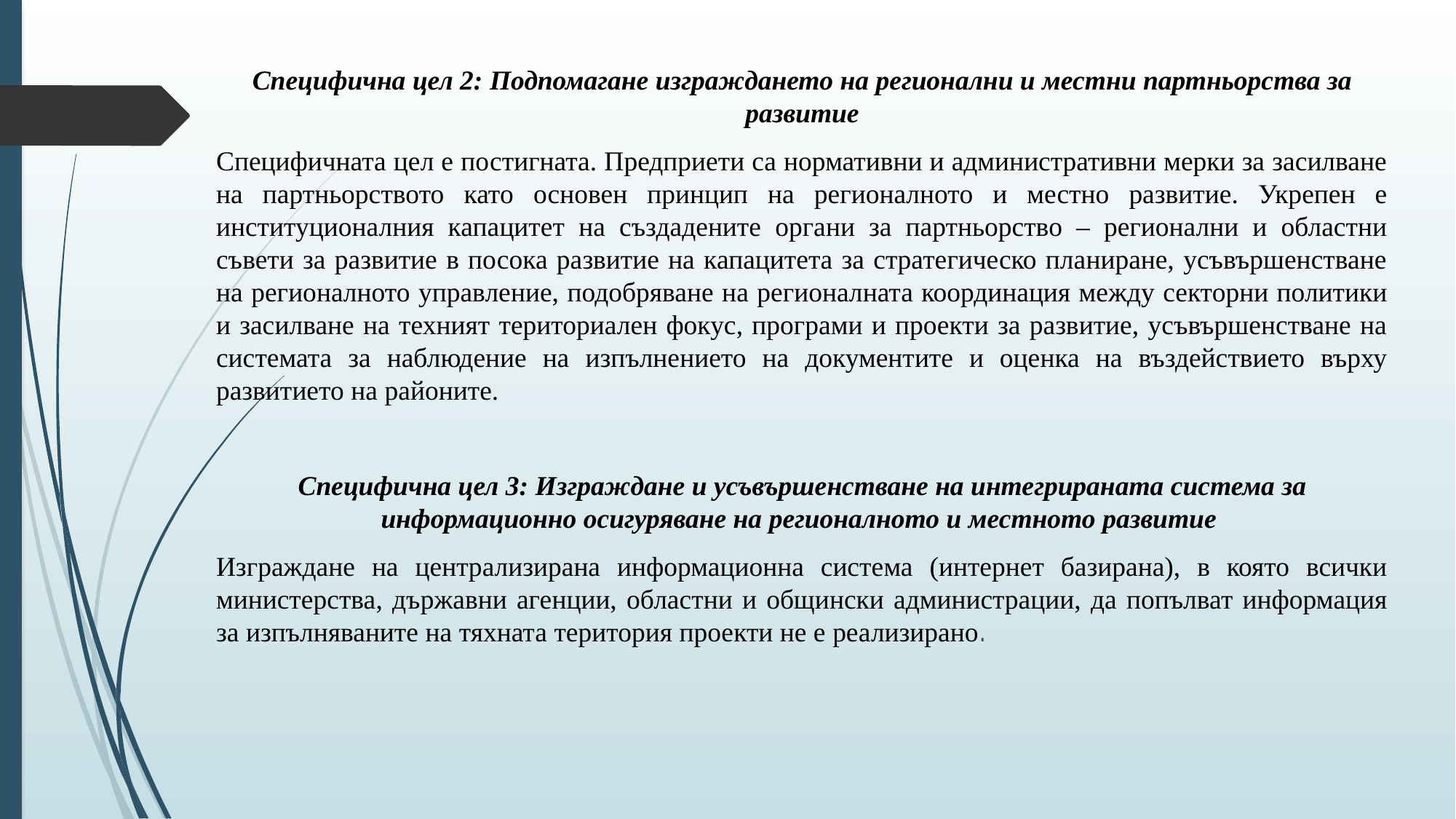

Специфична цел 2: Подпомагане изграждането на регионални и местни партньорства за развитие
Специфичната цел е постигната. Предприети са нормативни и административни мерки за засилване на партньорството като основен принцип на регионалното и местно развитие. Укрепен е институционалния капацитет на създадените органи за партньорство – регионални и областни съвети за развитие в посока развитие на капацитета за стратегическо планиране, усъвършенстване на регионалното управление, подобряване на регионалната координация между секторни политики и засилване на техният териториален фокус, програми и проекти за развитие, усъвършенстване на системата за наблюдение на изпълнението на документите и оценка на въздействието върху развитието на районите.

Специфична цел 3: Изграждане и усъвършенстване на интегрираната система за информационно осигуряване на регионалното и местното развитие
Изграждане на централизирана информационна система (интернет базирана), в която всички министерства, държавни агенции, областни и общински администрации, да попълват информация за изпълняваните на тяхната територия проекти не е реализирано.